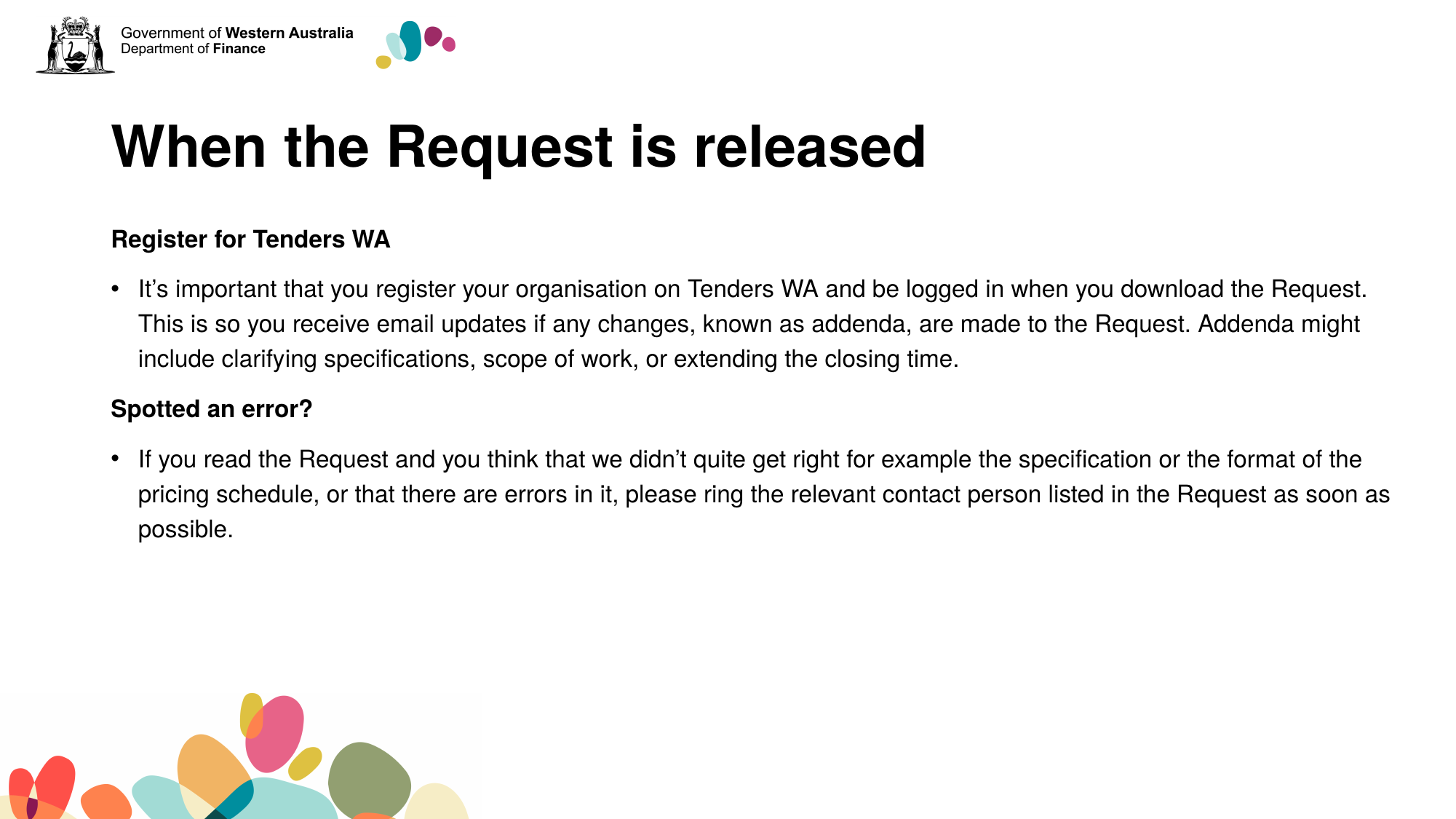

# When the Request is released
Register for Tenders WA
It’s important that you register your organisation on Tenders WA and be logged in when you download the Request. This is so you receive email updates if any changes, known as addenda, are made to the Request. Addenda might include clarifying specifications, scope of work, or extending the closing time.
Spotted an error?
If you read the Request and you think that we didn’t quite get right for example the specification or the format of the pricing schedule, or that there are errors in it, please ring the relevant contact person listed in the Request as soon as possible.